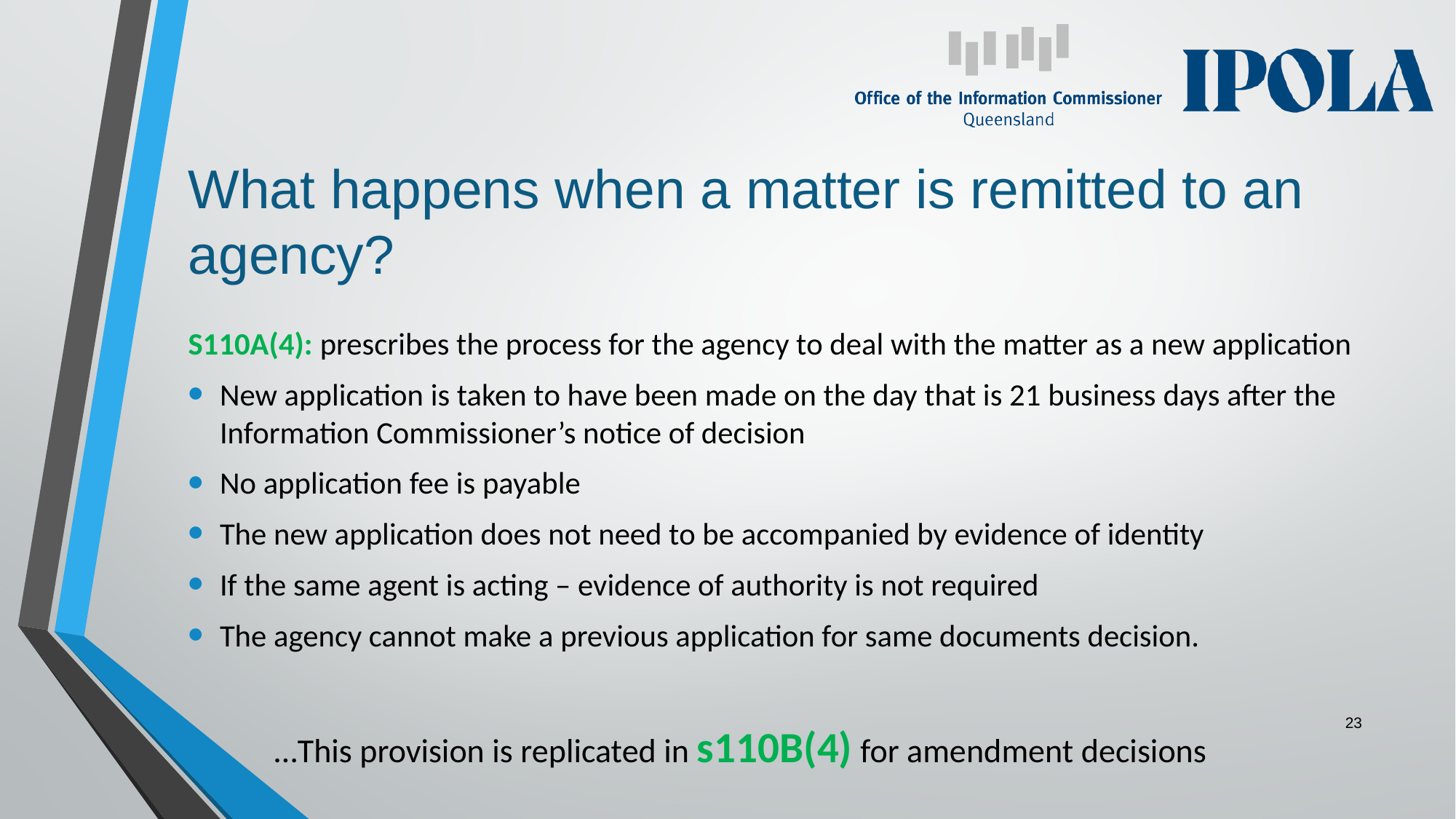

# What happens when a matter is remitted to an agency?
S110A(4): prescribes the process for the agency to deal with the matter as a new application
New application is taken to have been made on the day that is 21 business days after the Information Commissioner’s notice of decision
No application fee is payable
The new application does not need to be accompanied by evidence of identity
If the same agent is acting – evidence of authority is not required
The agency cannot make a previous application for same documents decision.

		…This provision is replicated in s110B(4) for amendment decisions

23